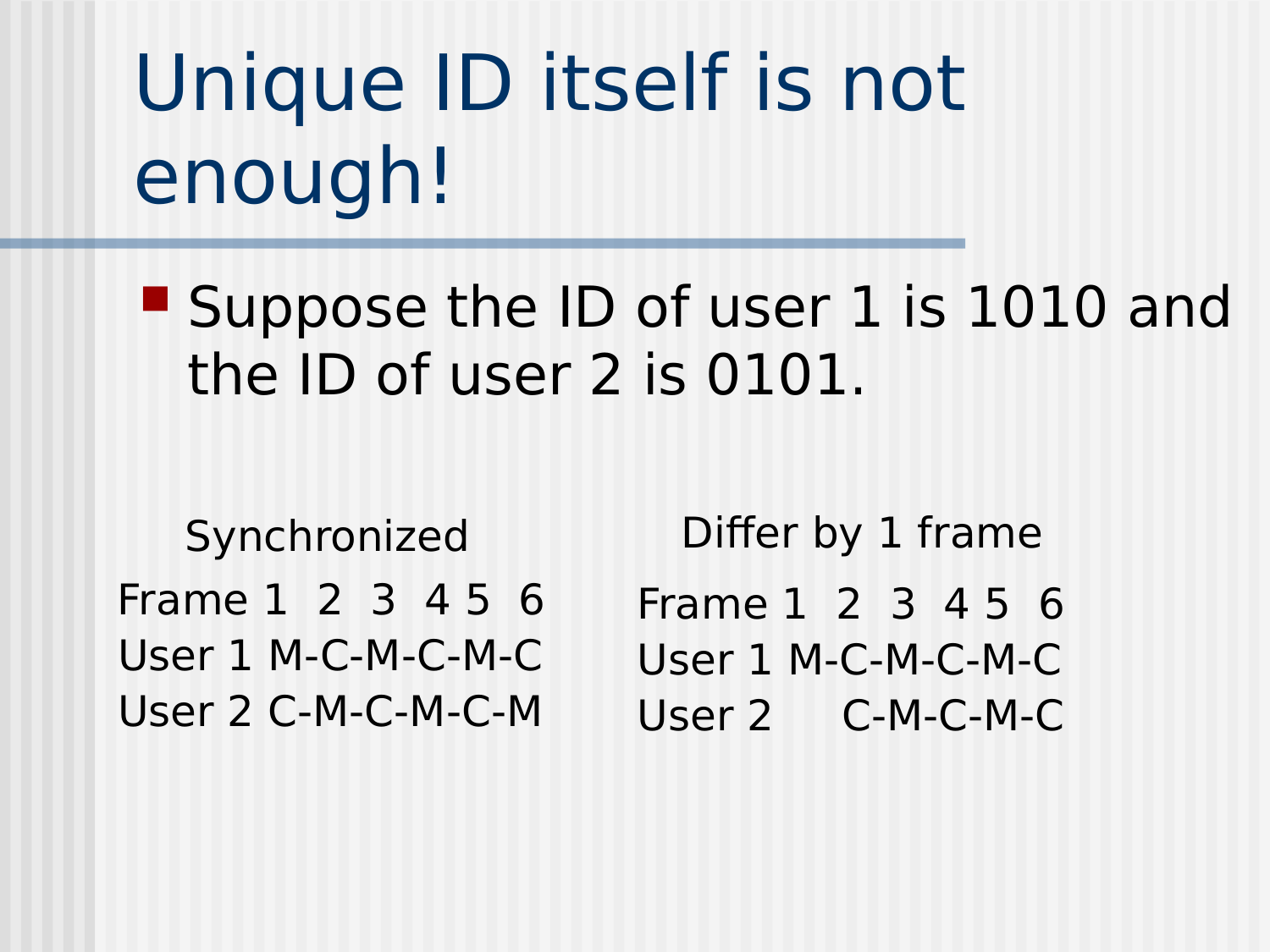

# Unique ID itself is not enough!
Suppose the ID of user 1 is 1010 and the ID of user 2 is 0101.

Differ by 1 frame
Synchronized
Frame 1  2  3  4 5  6
User 1 M-C-M-C-M-C
User 2 C-M-C-M-C-M
Frame 1  2  3  4 5  6
User 1 M-C-M-C-M-C
User 2     C-M-C-M-C